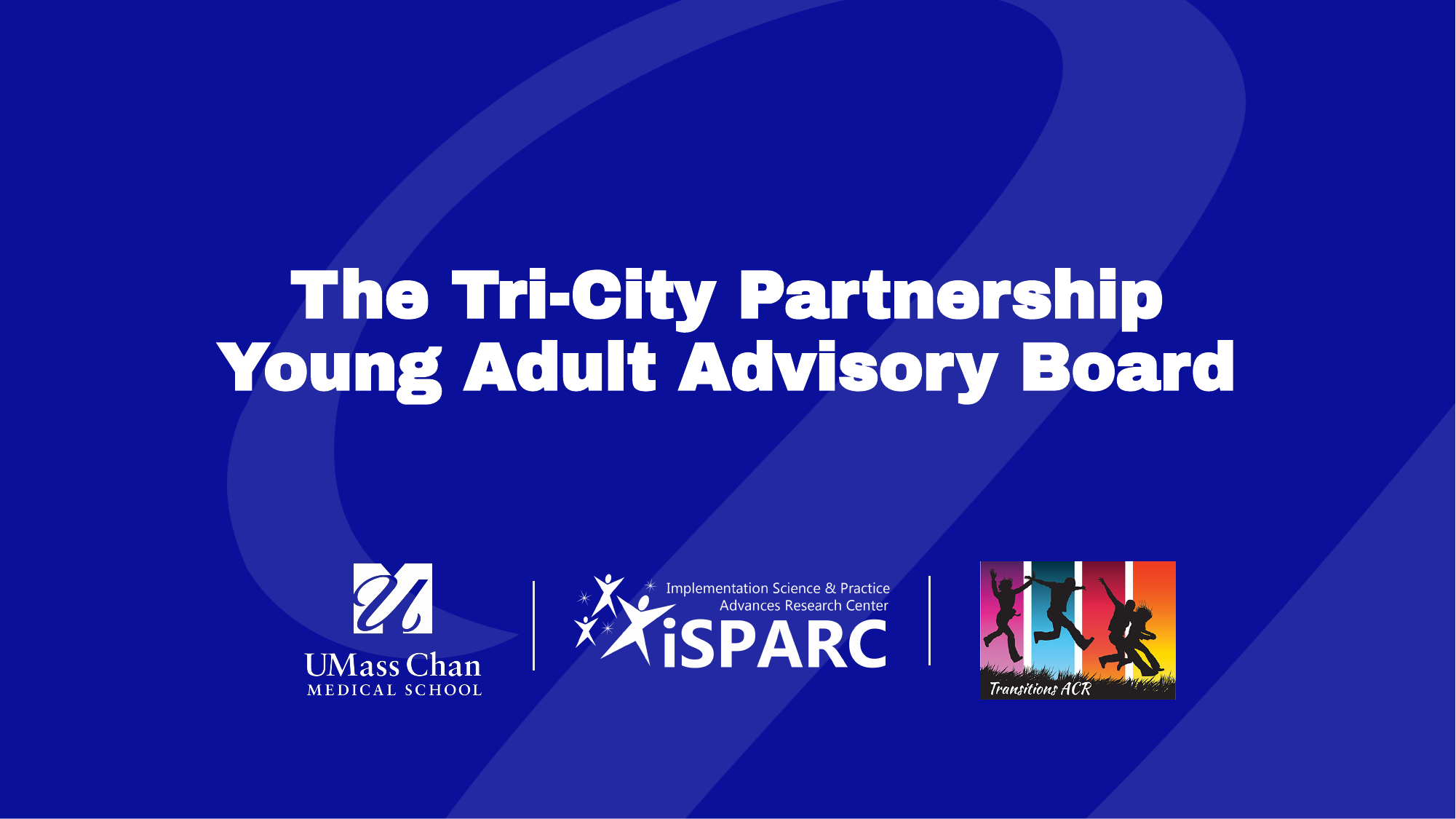

# The Tri-City Partnership Young Adult Advisory Board